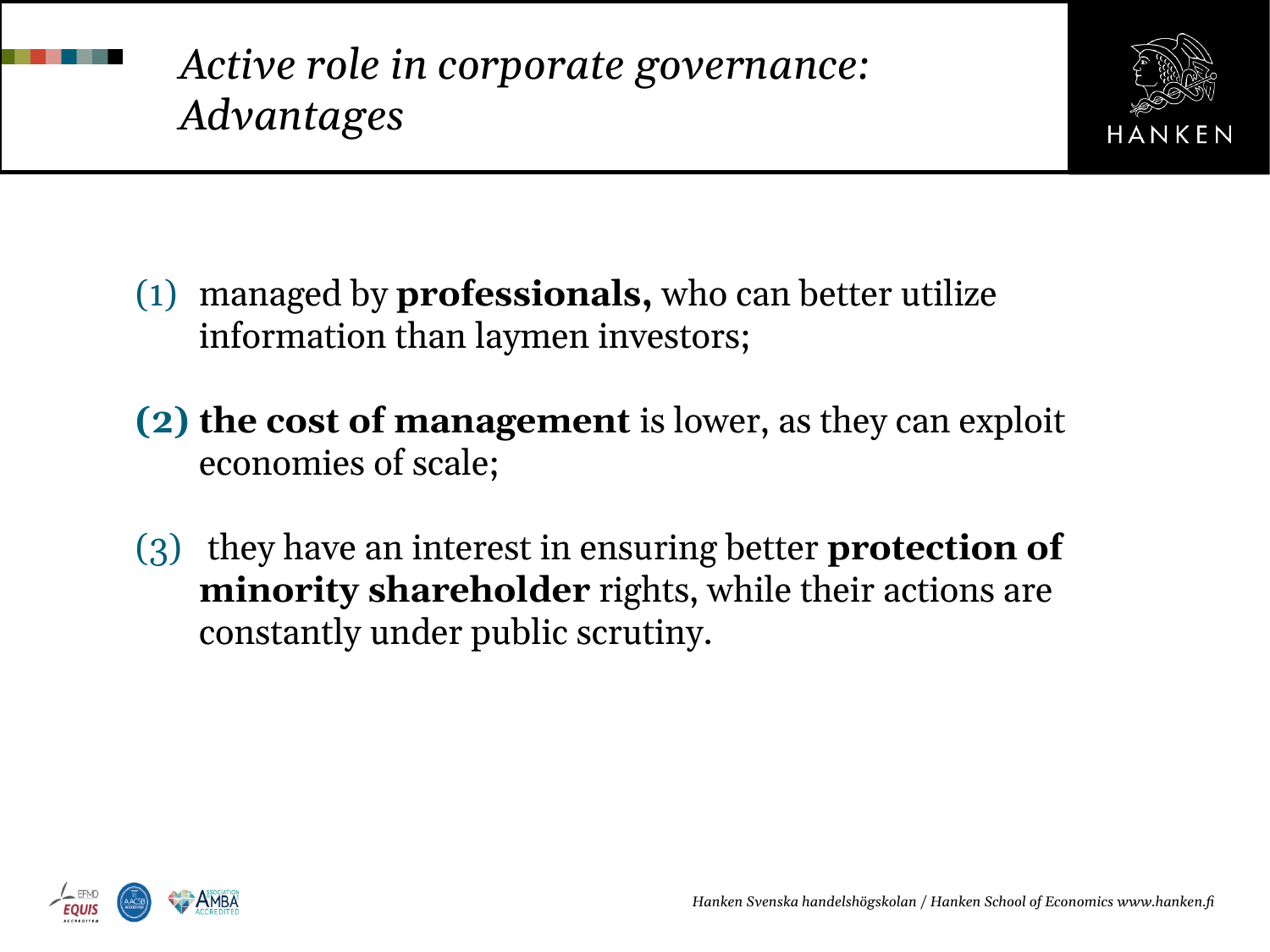

# Active role in corporate governance: Advantages

managed by professionals, who can better utilize information than laymen investors;

the cost of management is lower, as they can exploit economies of scale;

 they have an interest in ensuring better protection of minority shareholder rights, while their actions are constantly under public scrutiny.
Hanken Svenska handelshögskolan / Hanken School of Economics www.hanken.fi